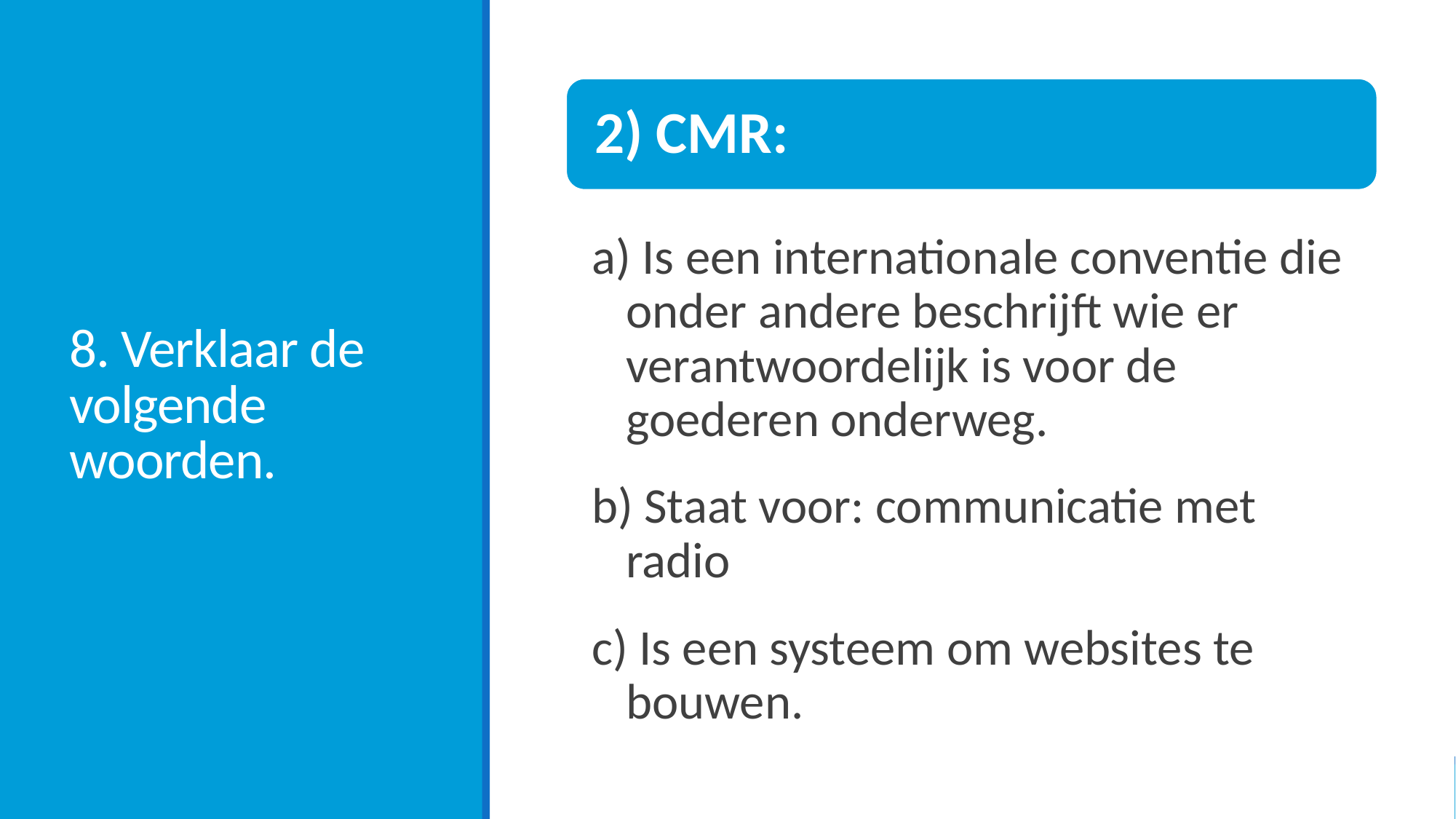

# 8. Verklaar de volgende woorden.
2) CMR:

 Is een internationale conventie die onder andere beschrijft wie er verantwoordelijk is voor de goederen onderweg.

 Staat voor: communicatie met radio

 Is een systeem om websites te bouwen.